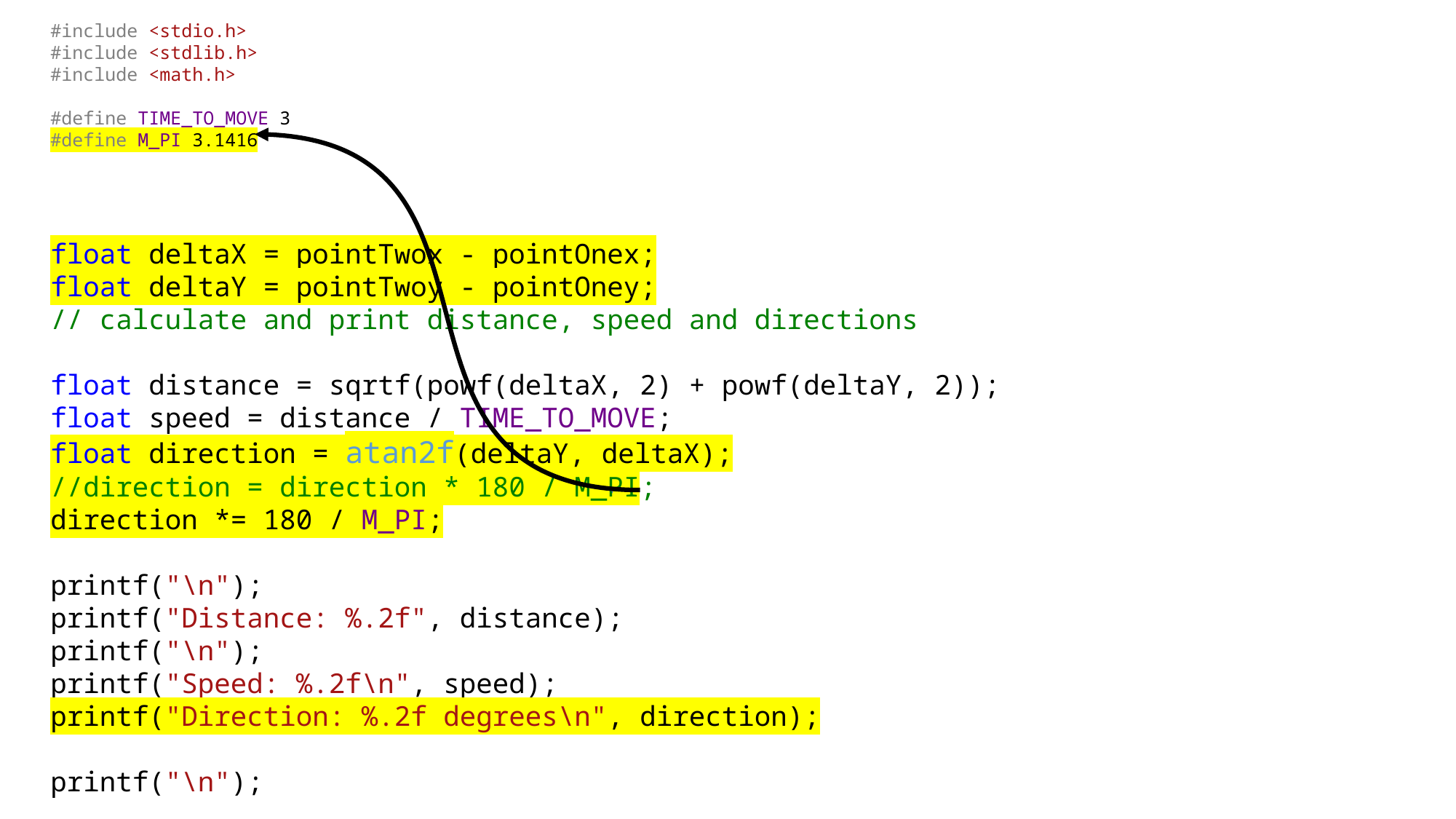

#include <stdio.h>
#include <stdlib.h>
#include <math.h>

#define TIME_TO_MOVE 3
#define M_PI 3.1416
float deltaX = pointTwox - pointOnex;
float deltaY = pointTwoy - pointOney;
// calculate and print distance, speed and directions

float distance = sqrtf(powf(deltaX, 2) + powf(deltaY, 2));
float speed = distance / TIME_TO_MOVE;
float direction = atan2f(deltaY, deltaX);
//direction = direction * 180 / M_PI;
direction *= 180 / M_PI;

printf("\n");
printf("Distance: %.2f", distance);
printf("\n");
printf("Speed: %.2f\n", speed);
printf("Direction: %.2f degrees\n", direction);

printf("\n");